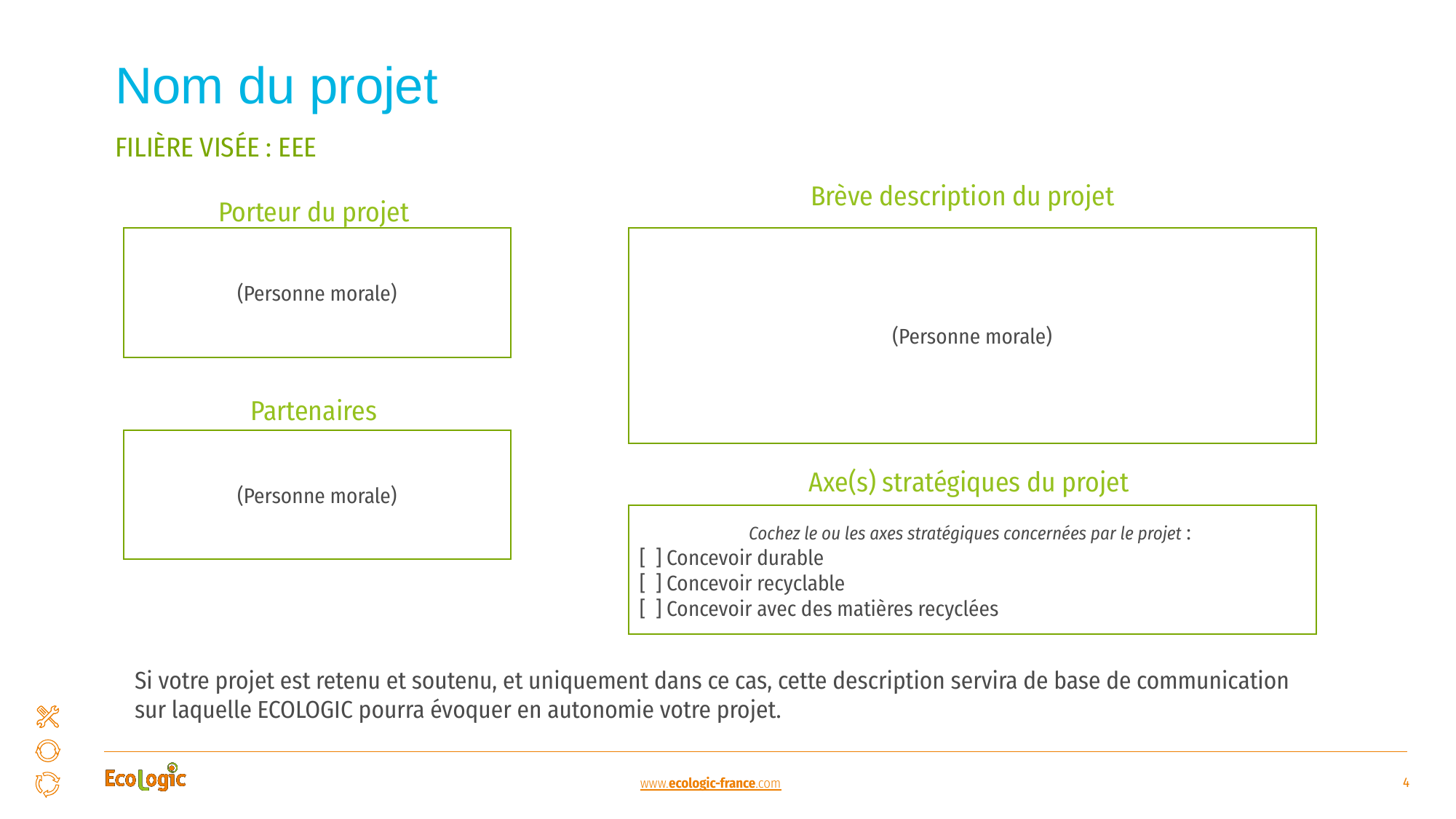

# Nom du projet
Filière visée : EEE
Brève description du projet
Porteur du projet
(Personne morale)
(Personne morale)
Partenaires
(Personne morale)
Axe(s) stratégiques du projet
Cochez le ou les axes stratégiques concernées par le projet :
[  ] Concevoir durable
[  ] Concevoir recyclable
[  ] Concevoir avec des matières recyclées
Si votre projet est retenu et soutenu, et uniquement dans ce cas, cette description servira de base de communication sur laquelle ECOLOGIC pourra évoquer en autonomie votre projet.